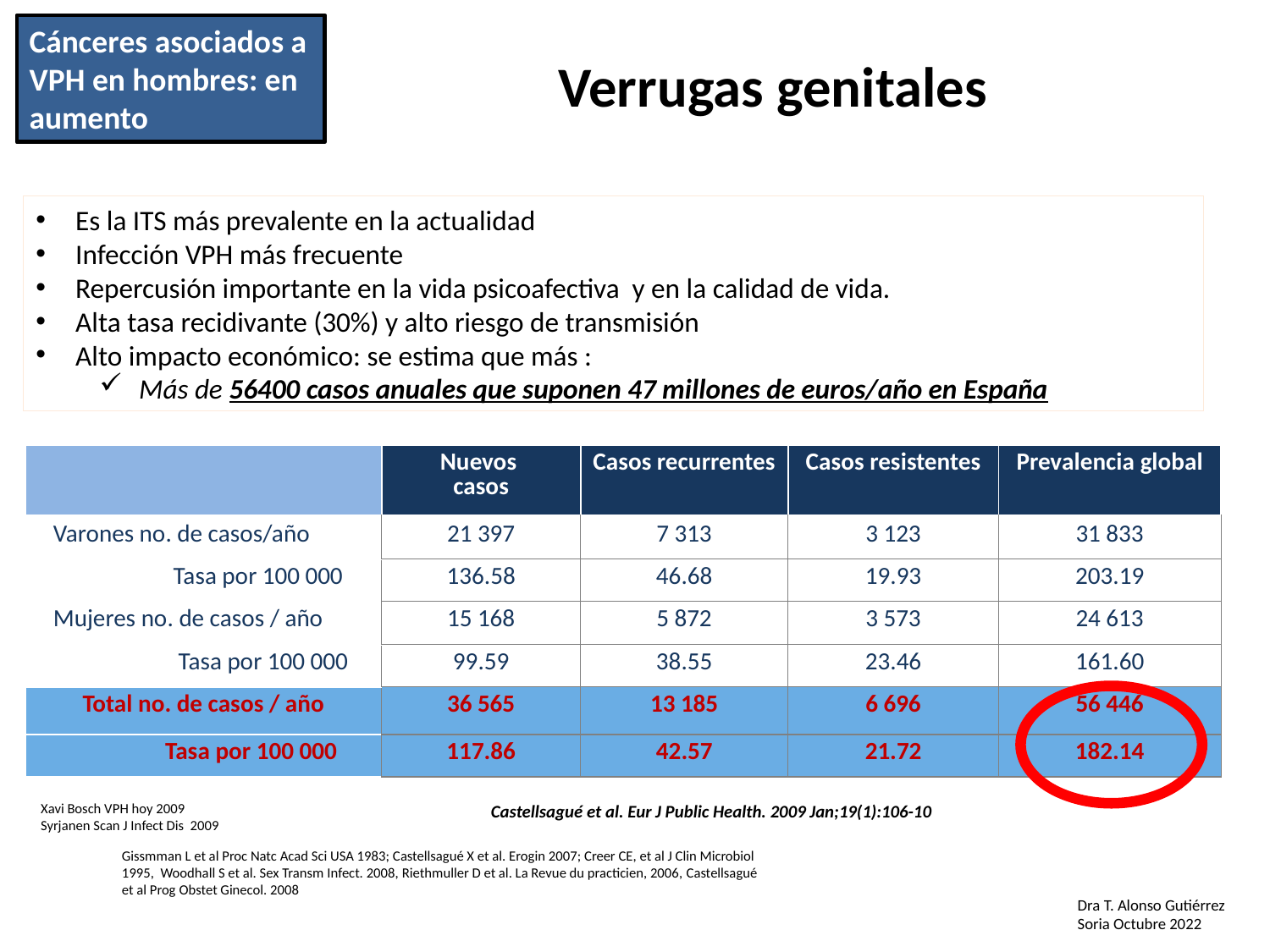

Cánceres asociados a VPH en hombres: en aumento
# Verrugas genitales
Es la ITS más prevalente en la actualidad
Infección VPH más frecuente
Repercusión importante en la vida psicoafectiva  y en la calidad de vida.
Alta tasa recidivante (30%) y alto riesgo de transmisión
Alto impacto económico: se estima que más :
Más de 56400 casos anuales que suponen 47 millones de euros/año en España
|  | Nuevos casos | Casos recurrentes | Casos resistentes | Prevalencia global |
| --- | --- | --- | --- | --- |
| Varones no. de casos/año | 21 397 | 7 313 | 3 123 | 31 833 |
| Tasa por 100 000 | 136.58 | 46.68 | 19.93 | 203.19 |
| Mujeres no. de casos / año | 15 168 | 5 872 | 3 573 | 24 613 |
| Tasa por 100 000 | 99.59 | 38.55 | 23.46 | 161.60 |
| Total no. de casos / año | 36 565 | 13 185 | 6 696 | 56 446 |
| Tasa por 100 000 | 117.86 | 42.57 | 21.72 | 182.14 |

Xavi Bosch VPH hoy 2009
Syrjanen Scan J Infect Dis  2009
Castellsagué et al. Eur J Public Health. 2009 Jan;19(1):106-10
Gissmman L et al Proc Natc Acad Sci USA 1983; Castellsagué X et al. Erogin 2007; Creer CE, et al J Clin Microbiol 1995,  Woodhall S et al. Sex Transm Infect. 2008, Riethmuller D et al. La Revue du practicien, 2006, Castellsagué et al Prog Obstet Ginecol. 2008
Dra T. Alonso Gutiérrez
Soria Octubre 2022